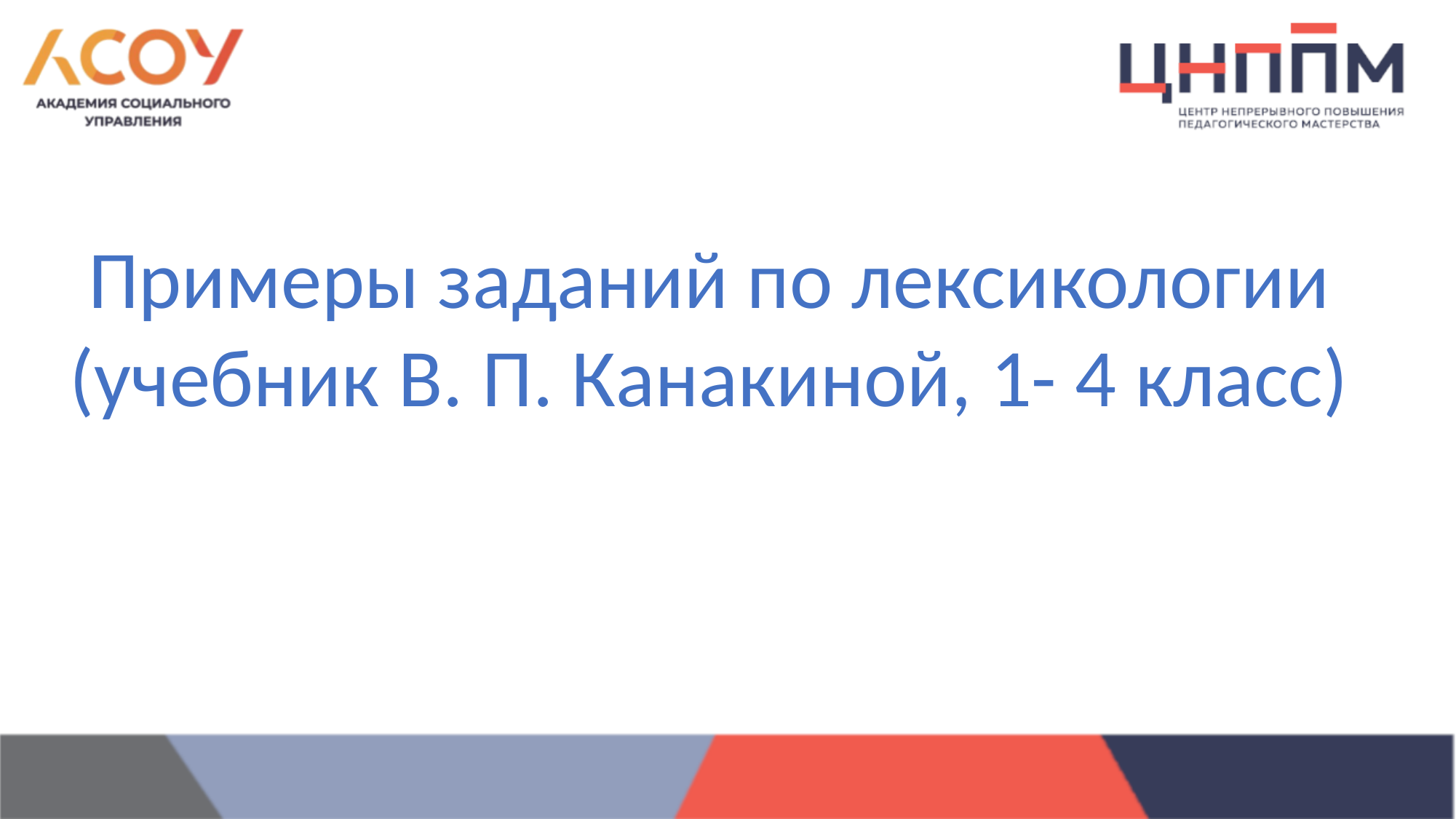

Примеры заданий по лексикологии
(учебник В. П. Канакиной, 1- 4 класс)